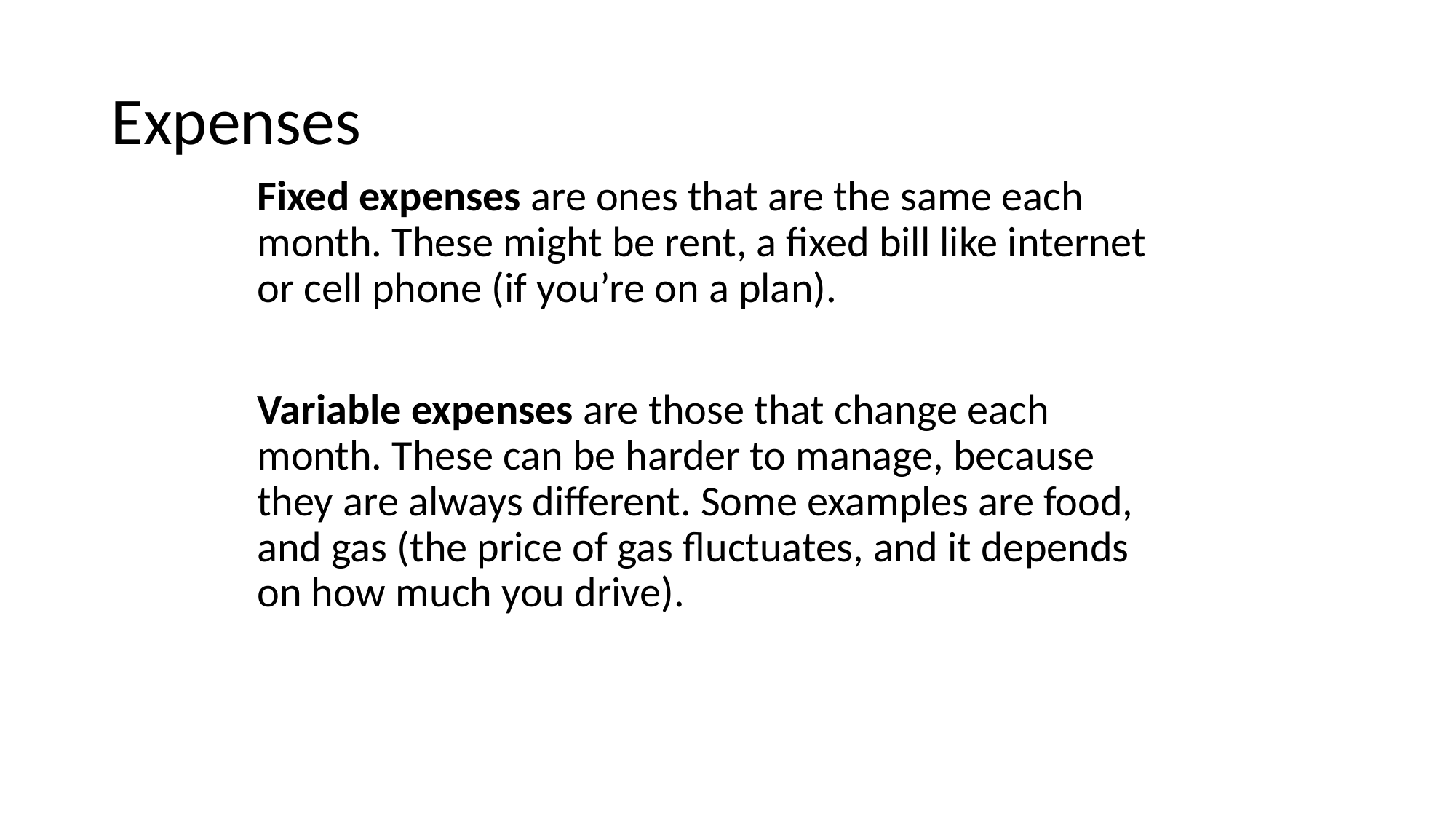

# Expenses
Fixed expenses are ones that are the same each month. These might be rent, a fixed bill like internet or cell phone (if you’re on a plan).

Variable expenses are those that change each month. These can be harder to manage, because they are always different. Some examples are food, and gas (the price of gas fluctuates, and it depends on how much you drive).